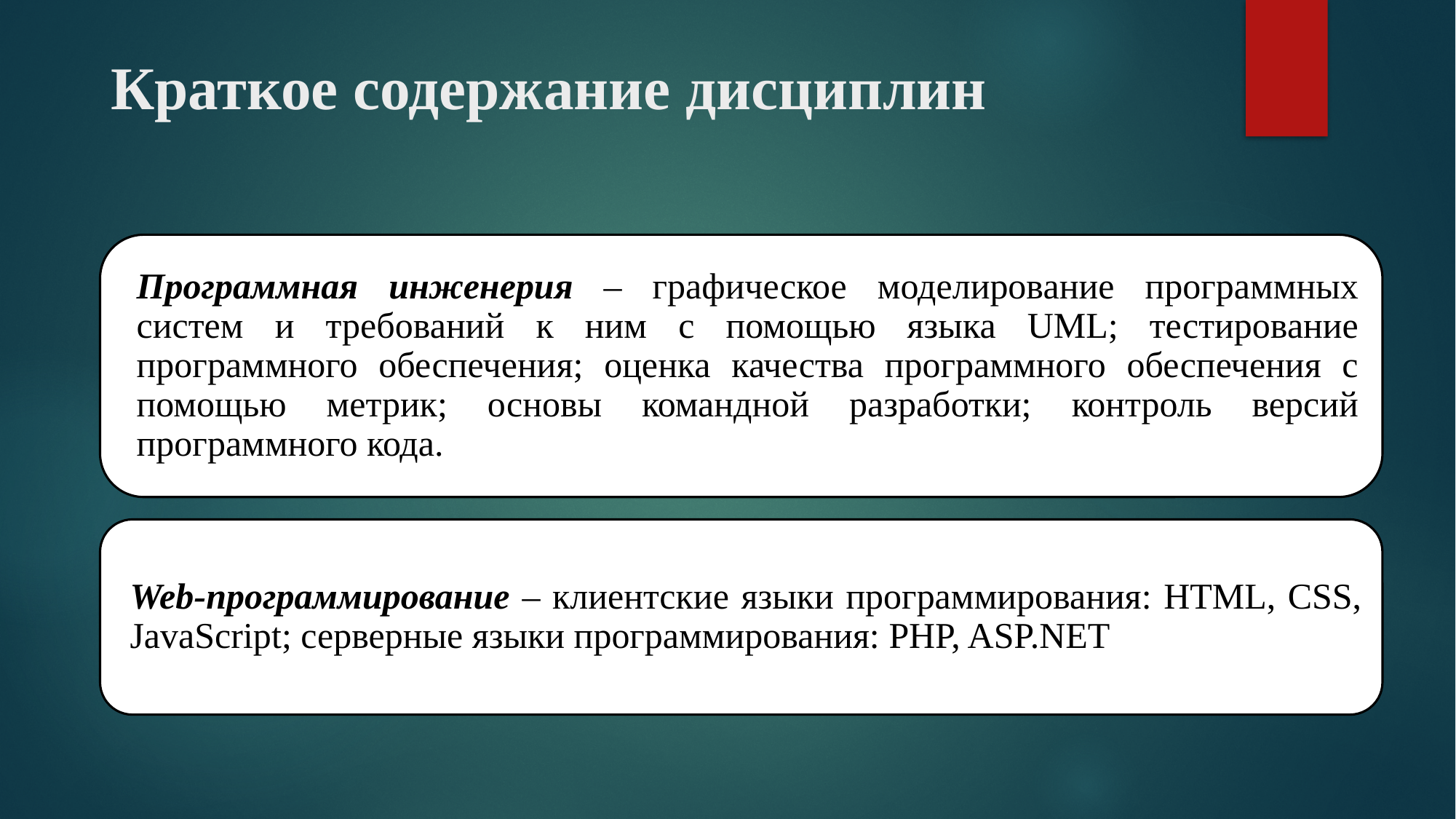

# Краткое содержание дисциплин
Программная инженерия ‒ графическое моделирование программных систем и требований к ним с помощью языка UML; тестирование программного обеспечения; оценка качества программного обеспечения с помощью метрик; основы командной разработки; контроль версий программного кода.
Web-программирование ‒ клиентские языки программирования: HTML, CSS, JavaScript; серверные языки программирования: PHP, ASP.NET